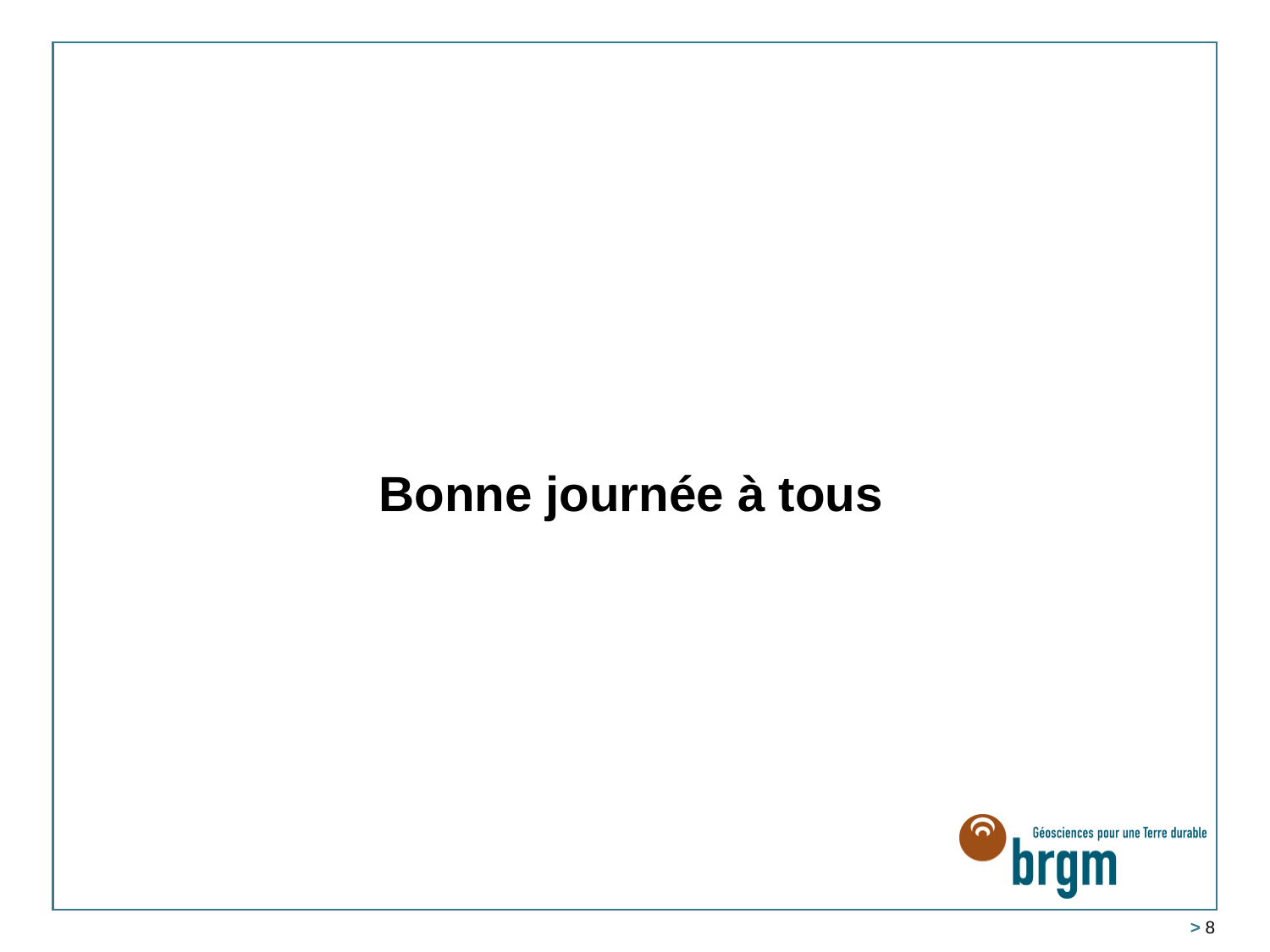

# Bonne journée à tous
 > 8